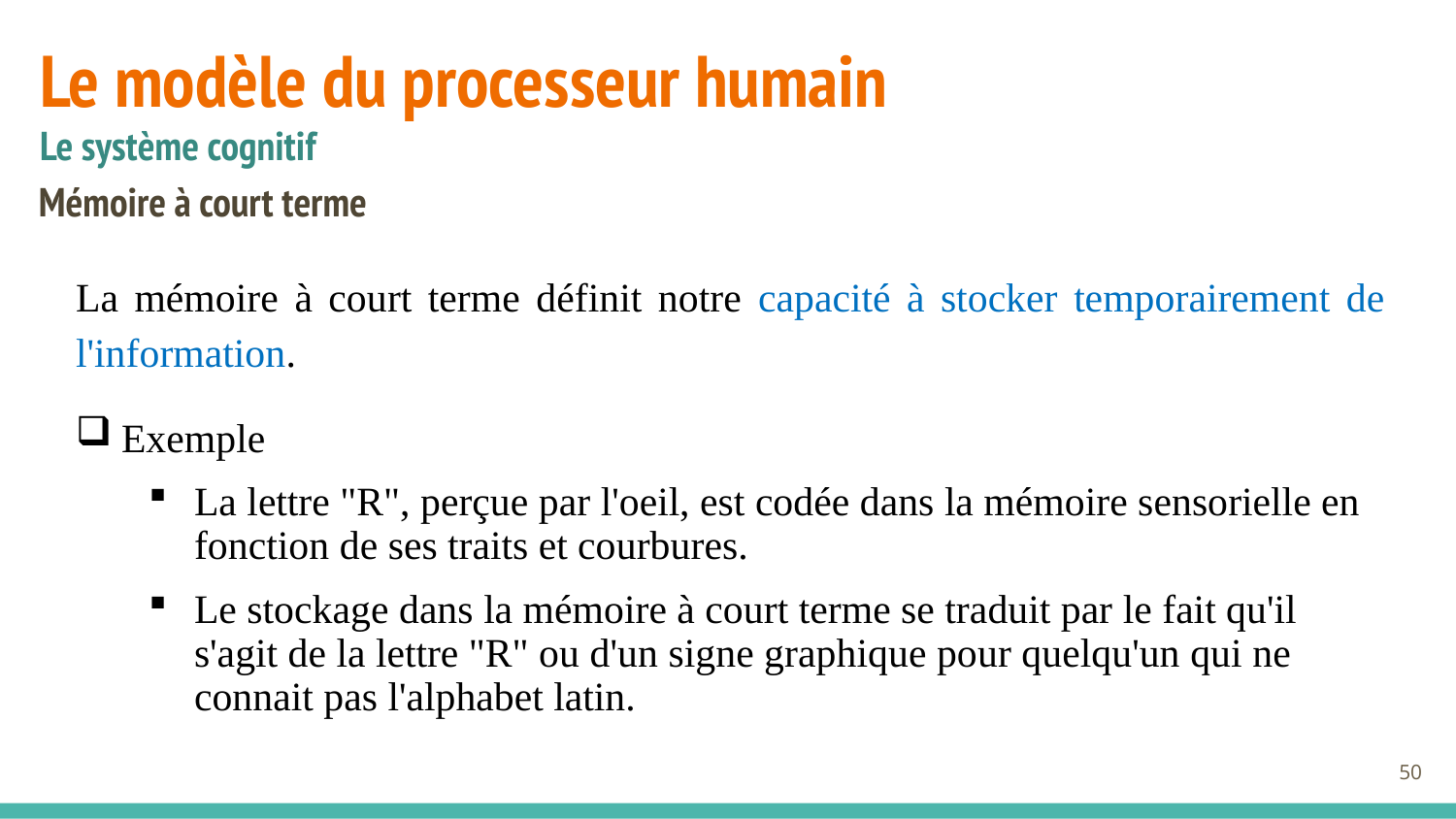

Le modèle du processeur humain
Le système cognitif
Mémoire à court terme
La mémoire à court terme définit notre capacité à stocker temporairement de l'information.
Exemple
La lettre "R", perçue par l'oeil, est codée dans la mémoire sensorielle en fonction de ses traits et courbures.
Le stockage dans la mémoire à court terme se traduit par le fait qu'il s'agit de la lettre "R" ou d'un signe graphique pour quelqu'un qui ne connait pas l'alphabet latin.

50